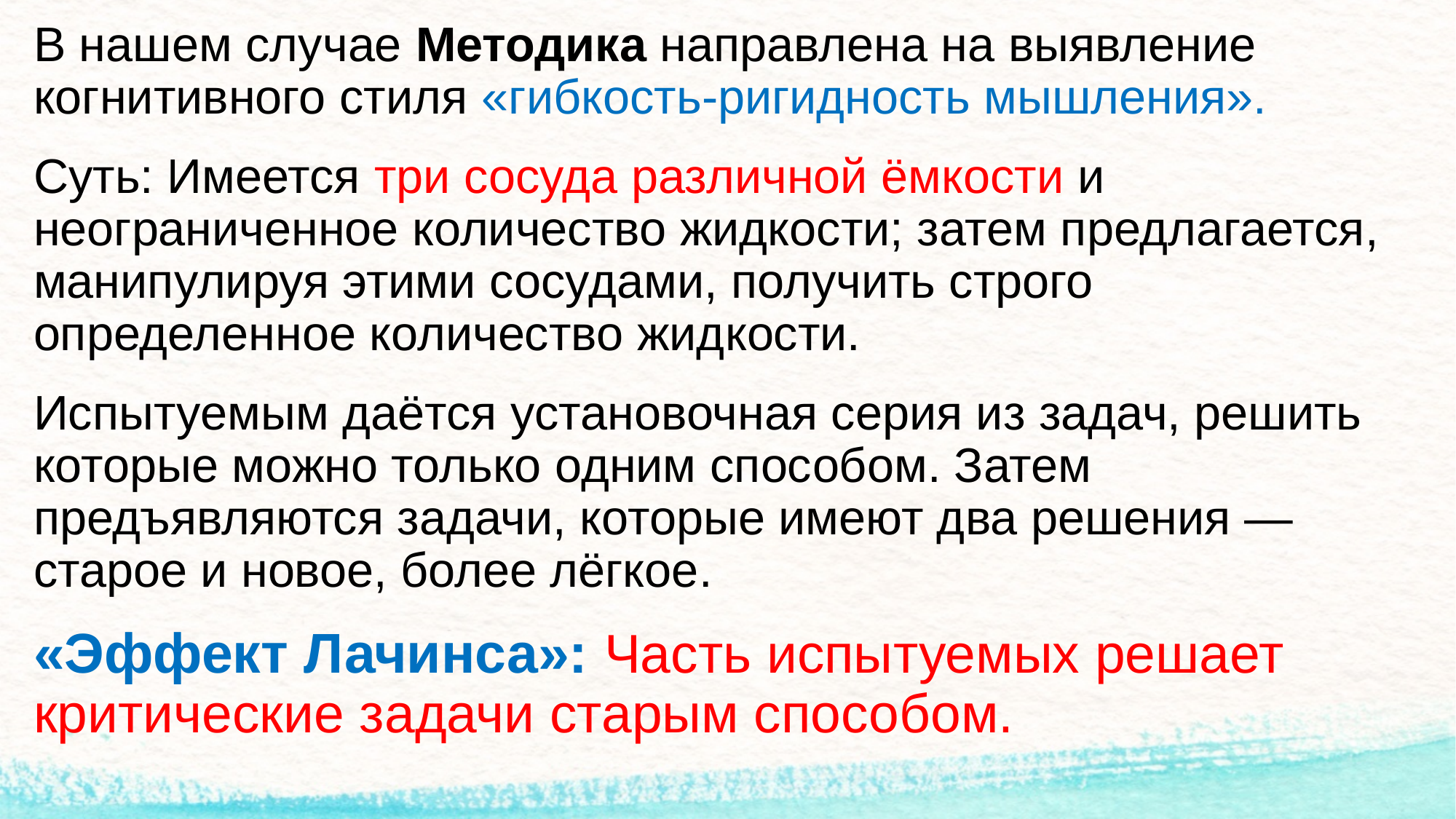

В нашем случае Методика направлена на выявление когнитивного стиля «гибкость-ригидность мышления».
Суть: Имеется три сосуда различной ёмкости и неограниченное количество жидкости; затем предлагается, манипулируя этими сосудами, получить строго определенное количество жидкости.
Испытуемым даётся установочная серия из задач, решить которые можно только одним способом. Затем предъявляются задачи, которые имеют два решения — старое и новое, более лёгкое.
«Эффект Лачинса»: Часть испытуемых решает критические задачи старым способом.